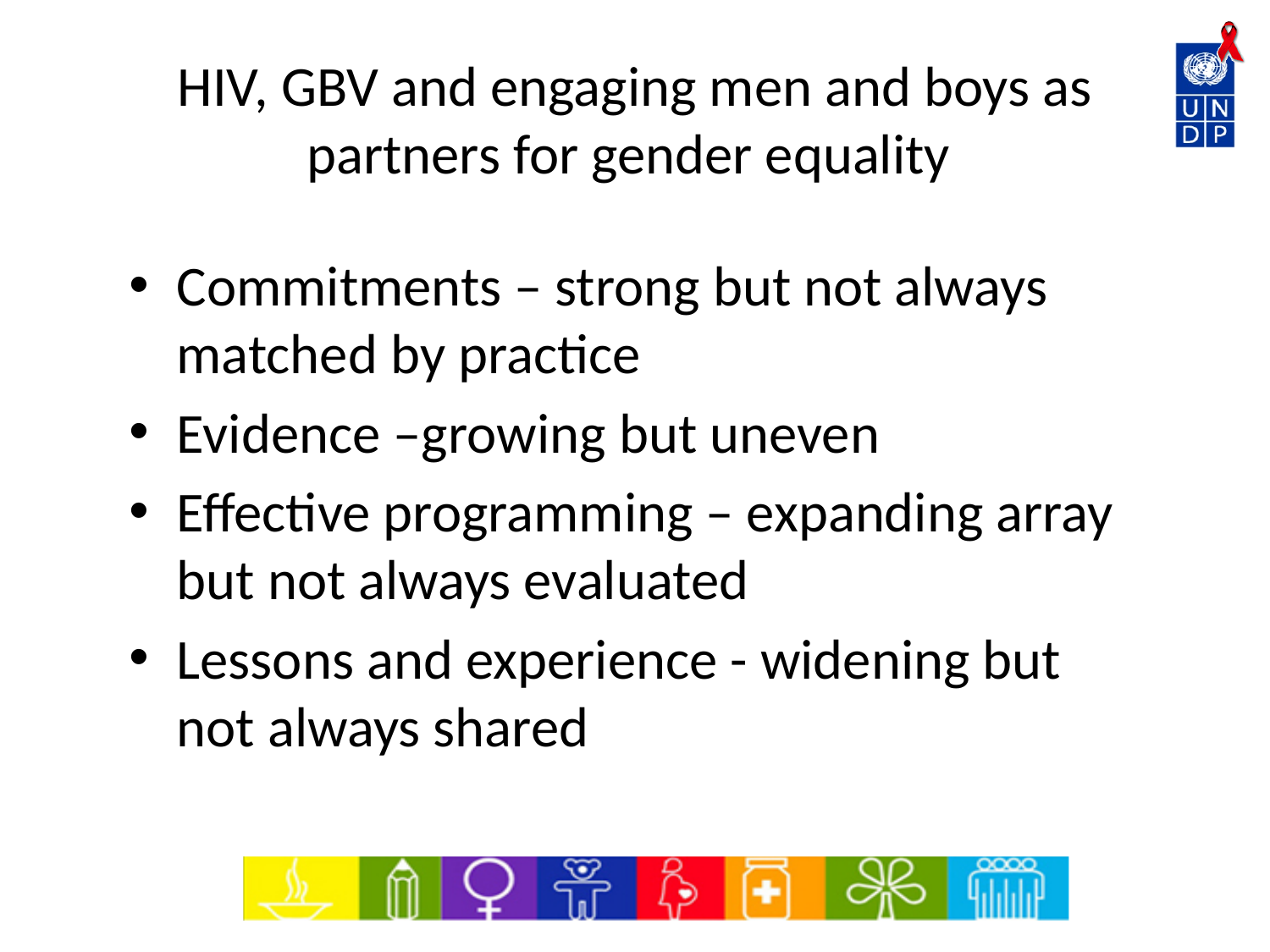

# HIV, GBV and engaging men and boys as partners for gender equality
Commitments – strong but not always matched by practice
Evidence –growing but uneven
Effective programming – expanding array but not always evaluated
Lessons and experience - widening but not always shared